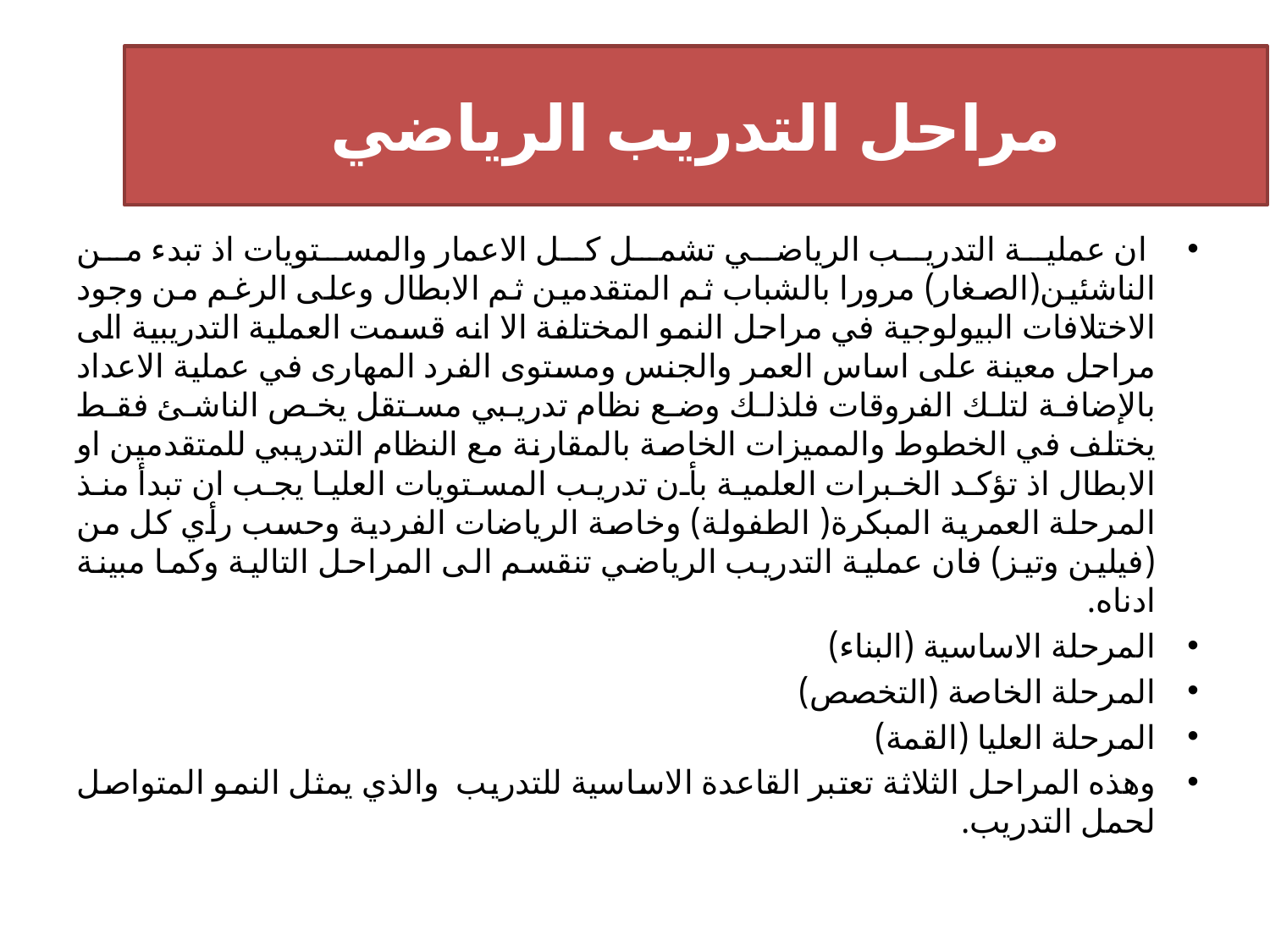

# مراحل التدريب الرياضي
 ان عملية التدريب الرياضي تشمل كل الاعمار والمستويات اذ تبدء من الناشئين(الصغار) مرورا بالشباب ثم المتقدمين ثم الابطال وعلى الرغم من وجود الاختلافات البيولوجية في مراحل النمو المختلفة الا انه قسمت العملية التدريبية الى مراحل معينة على اساس العمر والجنس ومستوى الفرد المهارى في عملية الاعداد بالإضافة لتلك الفروقات فلذلك وضع نظام تدريبي مستقل يخص الناشئ فقط يختلف في الخطوط والمميزات الخاصة بالمقارنة مع النظام التدريبي للمتقدمين او الابطال اذ تؤكد الخبرات العلمية بأن تدريب المستويات العليا يجب ان تبدأ منذ المرحلة العمرية المبكرة( الطفولة) وخاصة الرياضات الفردية وحسب رأي كل من (فيلين وتيز) فان عملية التدريب الرياضي تنقسم الى المراحل التالية وكما مبينة ادناه.
المرحلة الاساسية (البناء)
المرحلة الخاصة (التخصص)
المرحلة العليا (القمة)
وهذه المراحل الثلاثة تعتبر القاعدة الاساسية للتدريب  والذي يمثل النمو المتواصل لحمل التدريب.